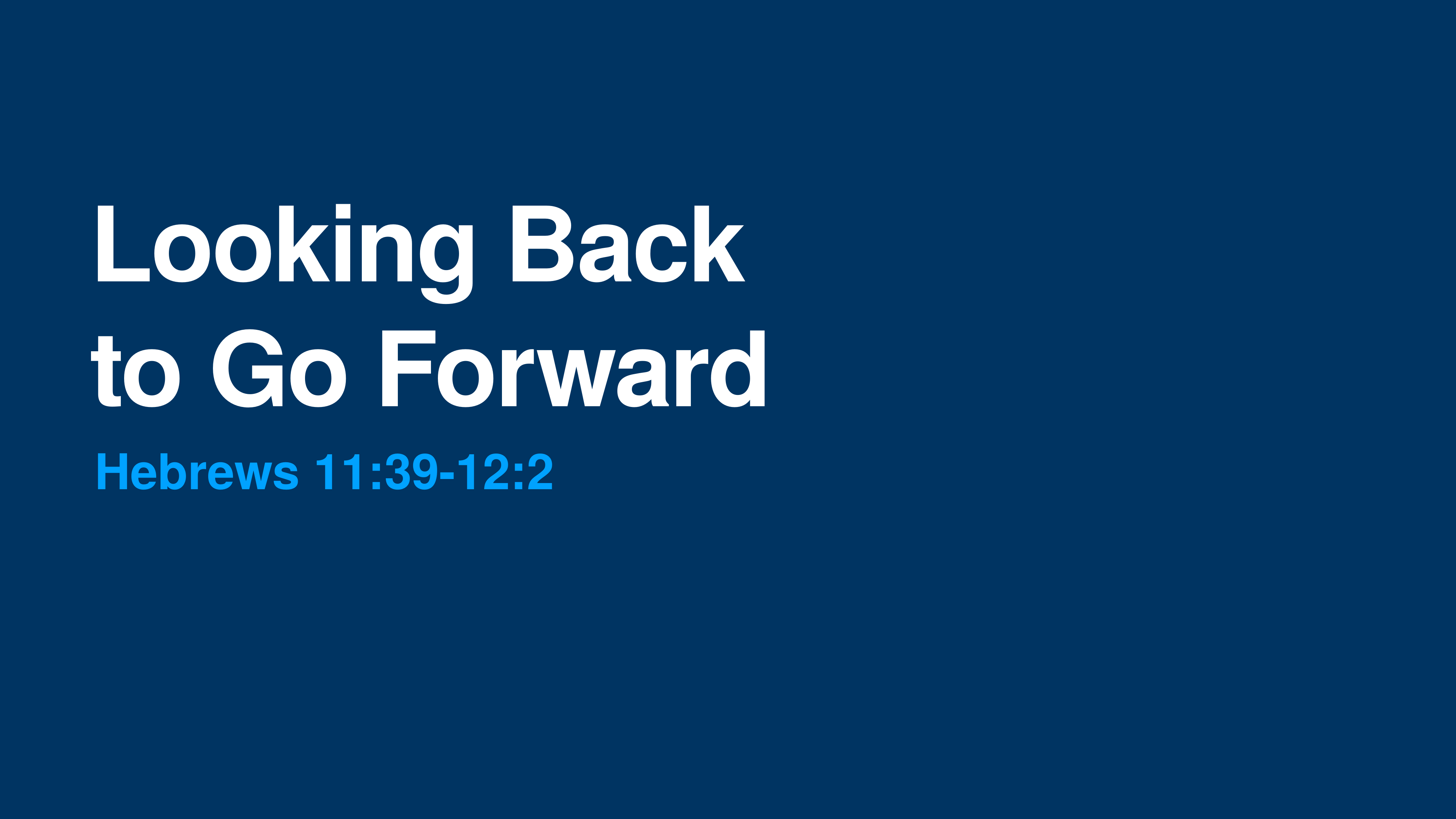

# Looking Back
to Go Forward
Hebrews 11:39-12:2